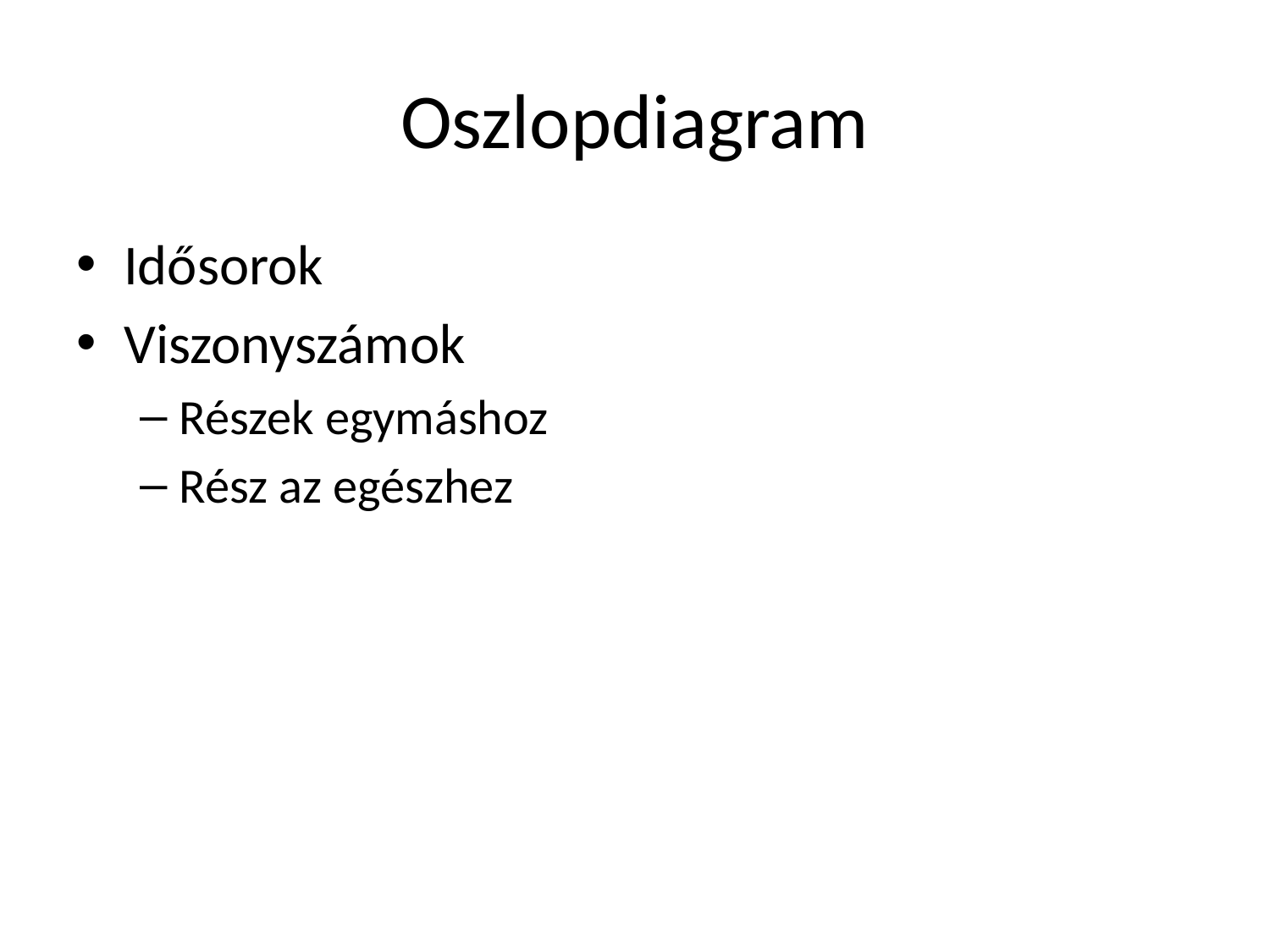

# Oszlopdiagram
Idősorok
Viszonyszámok
Részek egymáshoz
Rész az egészhez